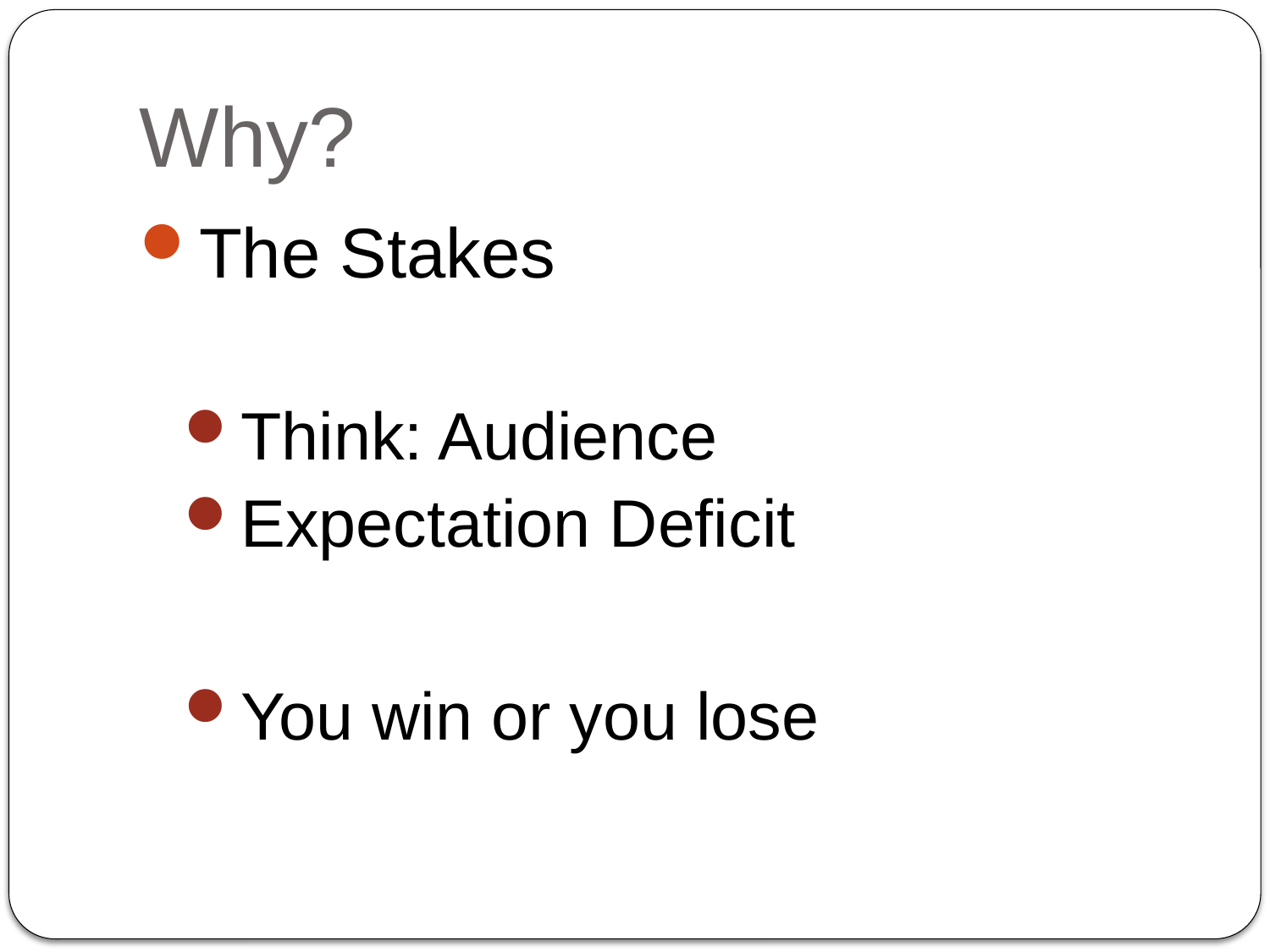

# Why?
The Stakes

Think: Audience
Expectation Deficit

You win or you lose